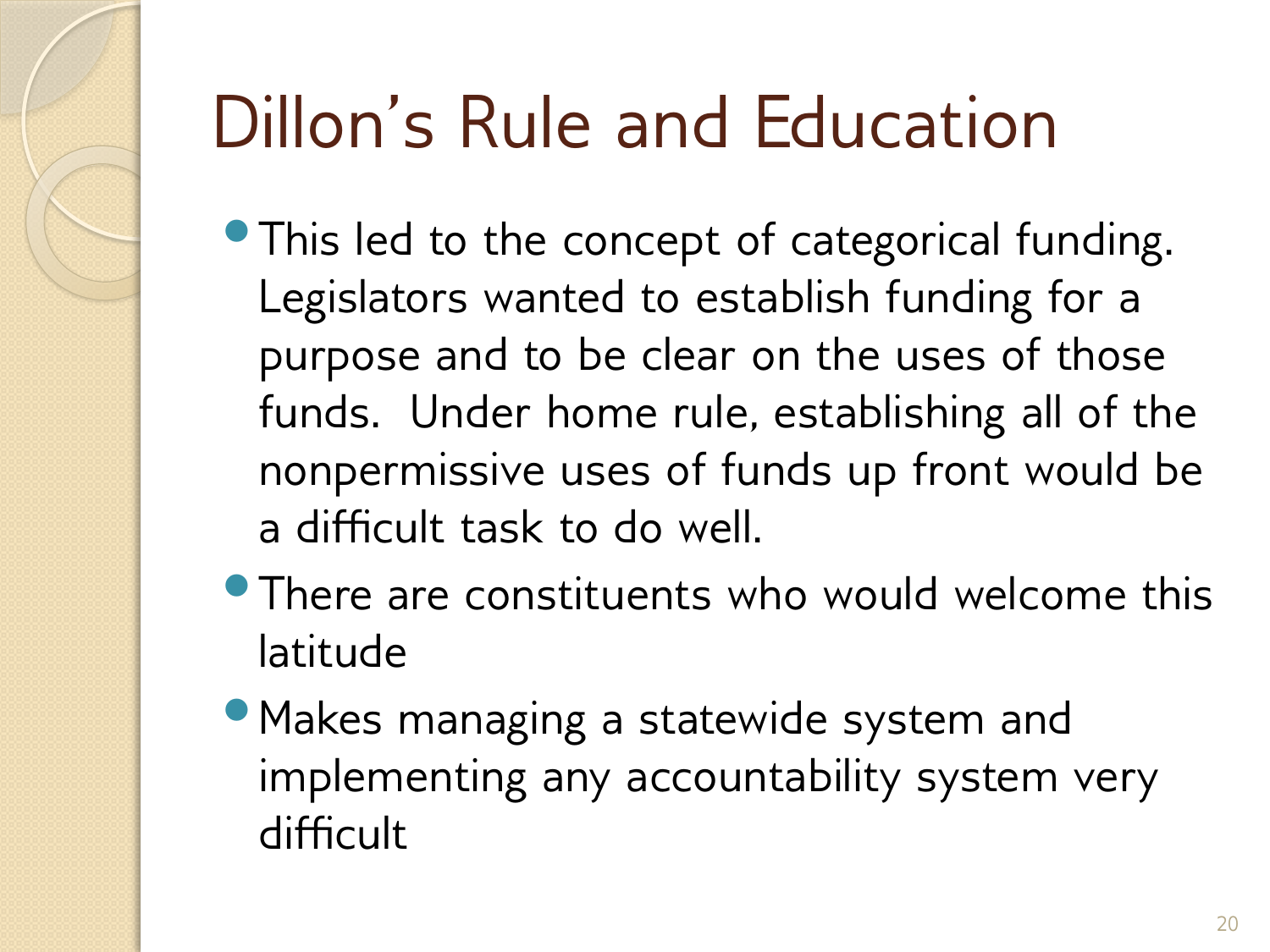

# Dillon’s Rule and Education
This led to the concept of categorical funding.  Legislators wanted to establish funding for a purpose and to be clear on the uses of those funds.  Under home rule, establishing all of the nonpermissive uses of funds up front would be a difficult task to do well.
There are constituents who would welcome this latitude
Makes managing a statewide system and implementing any accountability system very difficult

20